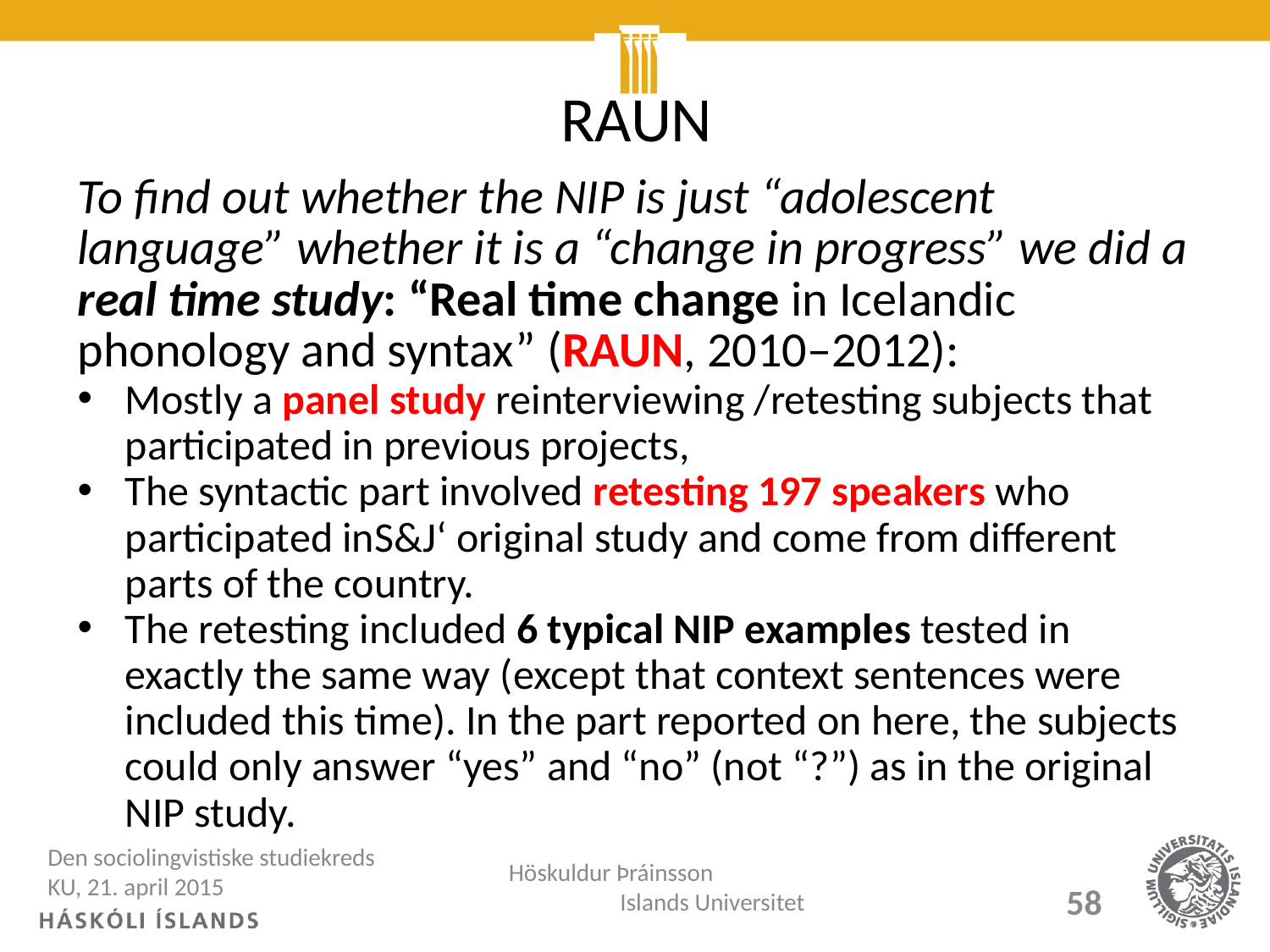

# RAUN
To find out whether the NIP is just “adolescent language” whether it is a “change in progress” we did a real time study: “Real time change in Icelandic phonology and syntax” (RAUN, 2010–2012):
Mostly a panel study reinterviewing /retesting subjects that participated in previous projects,
The syntactic part involved retesting 197 speakers who participated inS&J‘ original study and come from different parts of the country.
The retesting included 6 typical NIP examples tested in exactly the same way (except that context sentences were included this time). In the part reported on here, the subjects could only answer “yes” and “no” (not “?”) as in the original NIP study.

Den sociolingvistiske studiekreds KU, 21. april 2015
Höskuldur Þráinsson                                      Islands Universitet
58